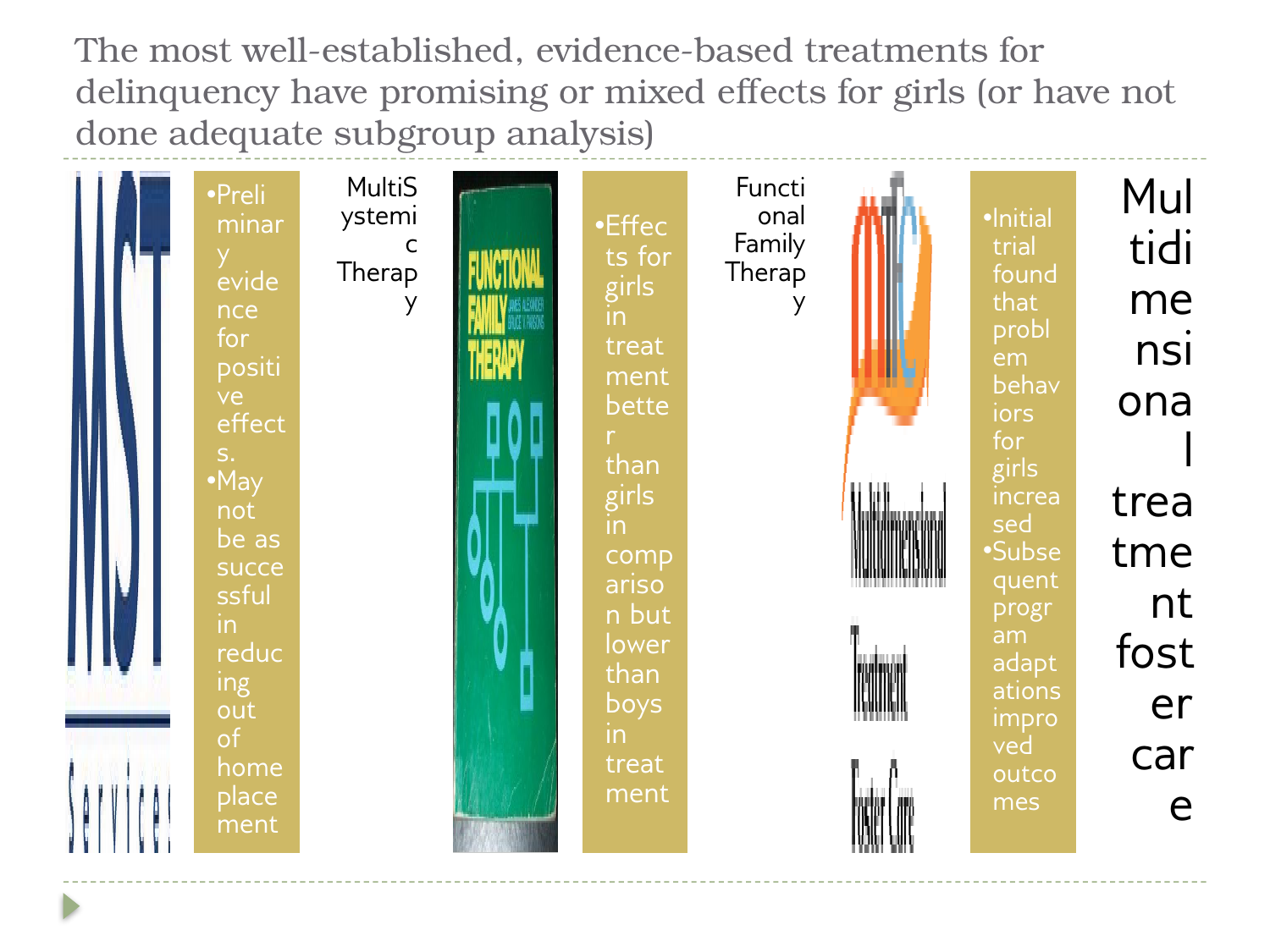

# The most well-established, evidence-based treatments for delinquency have promising or mixed effects for girls (or have not done adequate subgroup analysis)
Preliminary evidence for positive effects.
Functional Family Therapy
Effects for girls in treatment better than girls in comparison but lower than boys in treatment
Multidimensional treatment foster care
Initial trial found that problem behaviors for girls increased
May not be as successful in reducing out of home placement
Subsequent program adaptations improved outcomes
MultiSystemic Therapy